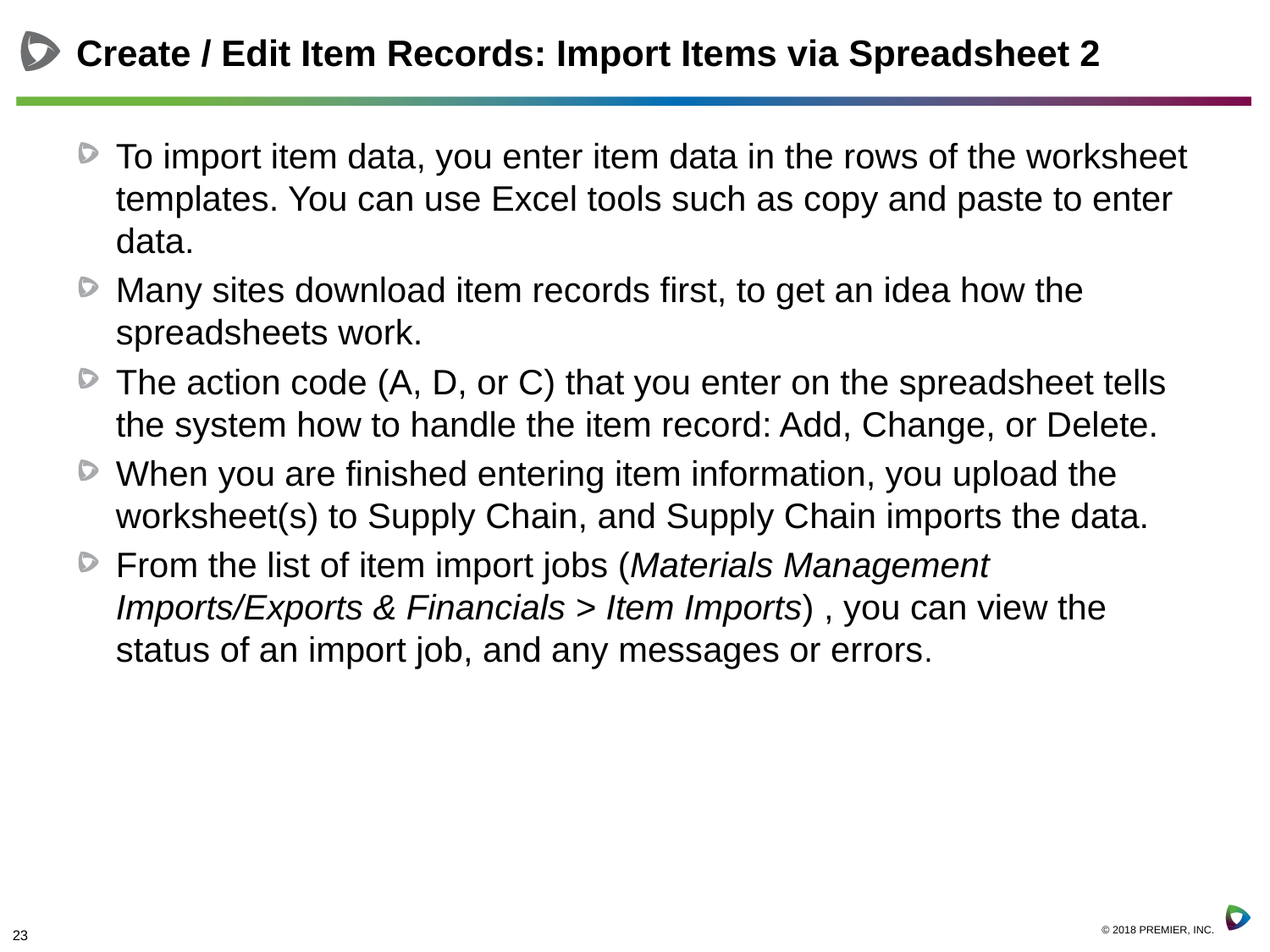

# Create / Edit Item Records: Import Items via Spreadsheet 2
To import item data, you enter item data in the rows of the worksheet templates. You can use Excel tools such as copy and paste to enter data.
Many sites download item records first, to get an idea how the spreadsheets work.
The action code (A, D, or C) that you enter on the spreadsheet tells the system how to handle the item record: Add, Change, or Delete.
When you are finished entering item information, you upload the worksheet(s) to Supply Chain, and Supply Chain imports the data.
From the list of item import jobs (Materials Management Imports/Exports & Financials > Item Imports) , you can view the status of an import job, and any messages or errors.